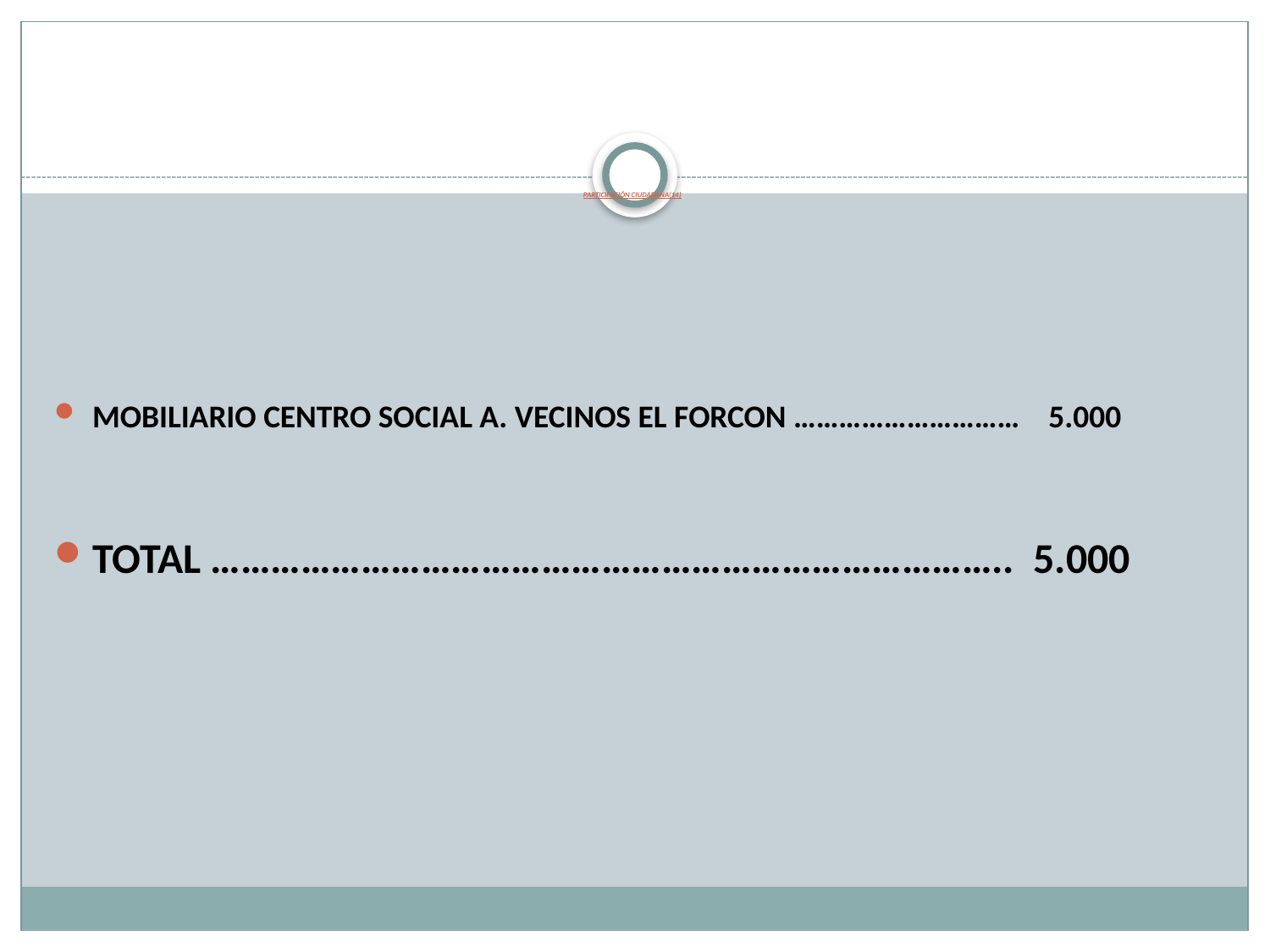

# PARTICIPACIÓN CIUDADANA(14)

MOBILIARIO CENTRO SOCIAL A. VECINOS EL FORCON …………………………    5.000

TOTAL ……………………………………………………………………..  5.000